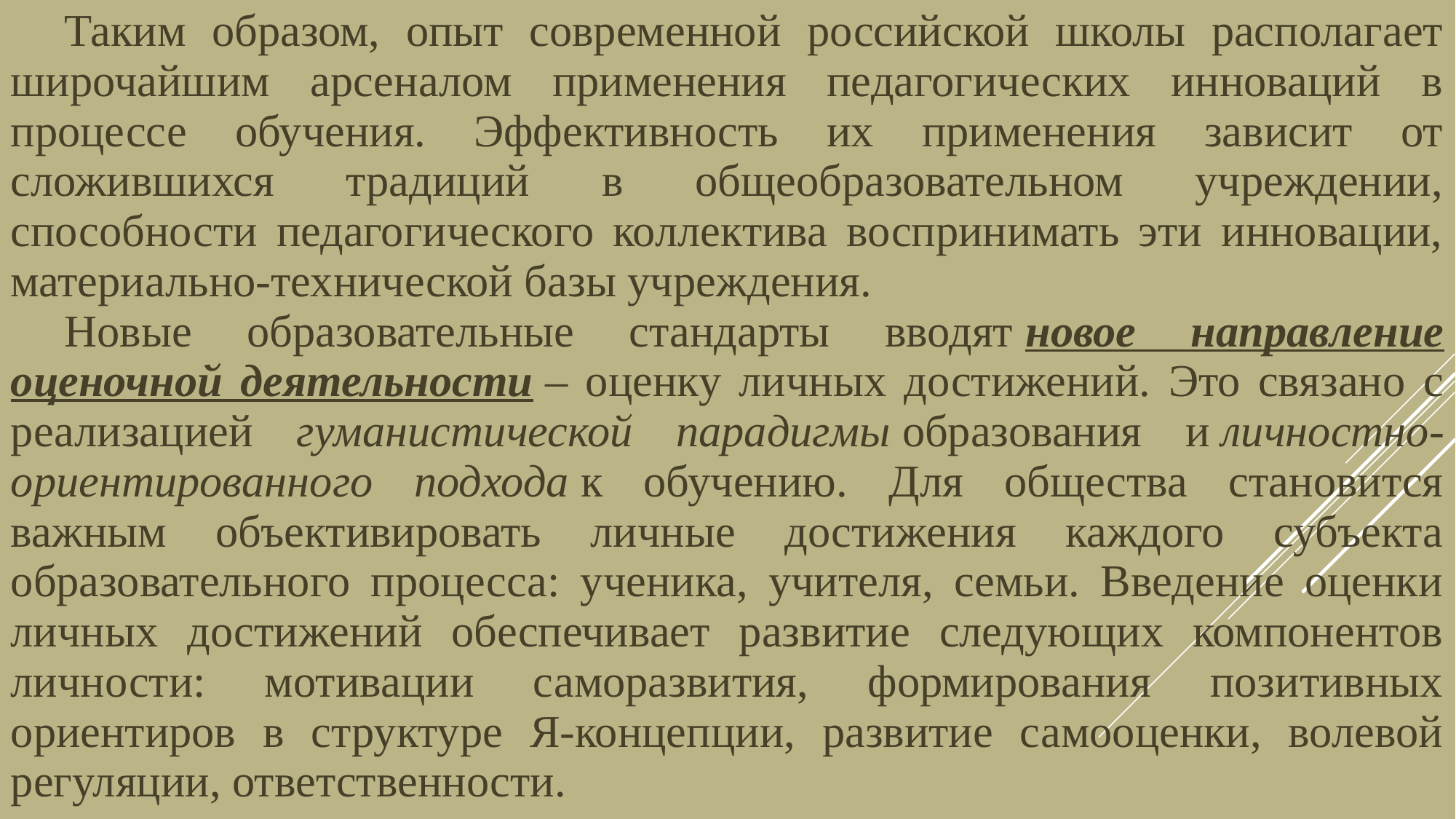

Таким образом, опыт современной российской школы располагает широчайшим арсеналом применения педагогических инноваций в процессе обучения. Эффективность их применения зависит от сложившихся традиций в общеобразовательном учреждении, способности педагогического коллектива воспринимать эти инновации, материально-технической базы учреждения.
Новые образовательные стандарты вводят новое направление оценочной деятельности – оценку личных достижений. Это связано с реализацией гуманистической парадигмы образования и личностно-ориентированного подхода к обучению. Для общества становится важным объективировать личные достижения каждого субъекта образовательного процесса: ученика, учителя, семьи. Введение оценки личных достижений обеспечивает развитие следующих компонентов личности: мотивации саморазвития, формирования позитивных ориентиров в структуре Я-концепции, развитие самооценки, волевой регуляции, ответственности.